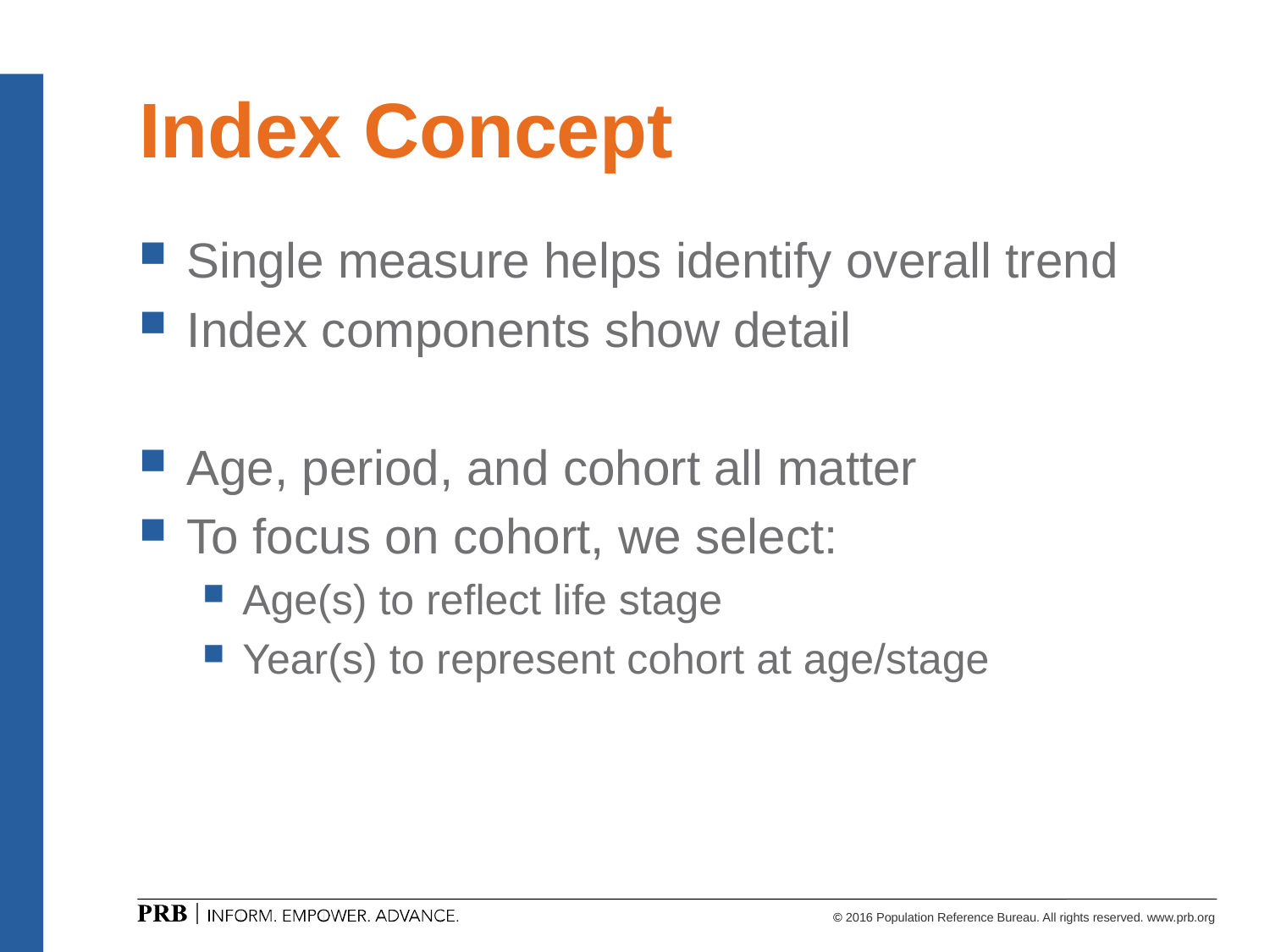

# Index Concept
Single measure helps identify overall trend
Index components show detail

Age, period, and cohort all matter
To focus on cohort, we select:
Age(s) to reflect life stage
Year(s) to represent cohort at age/stage